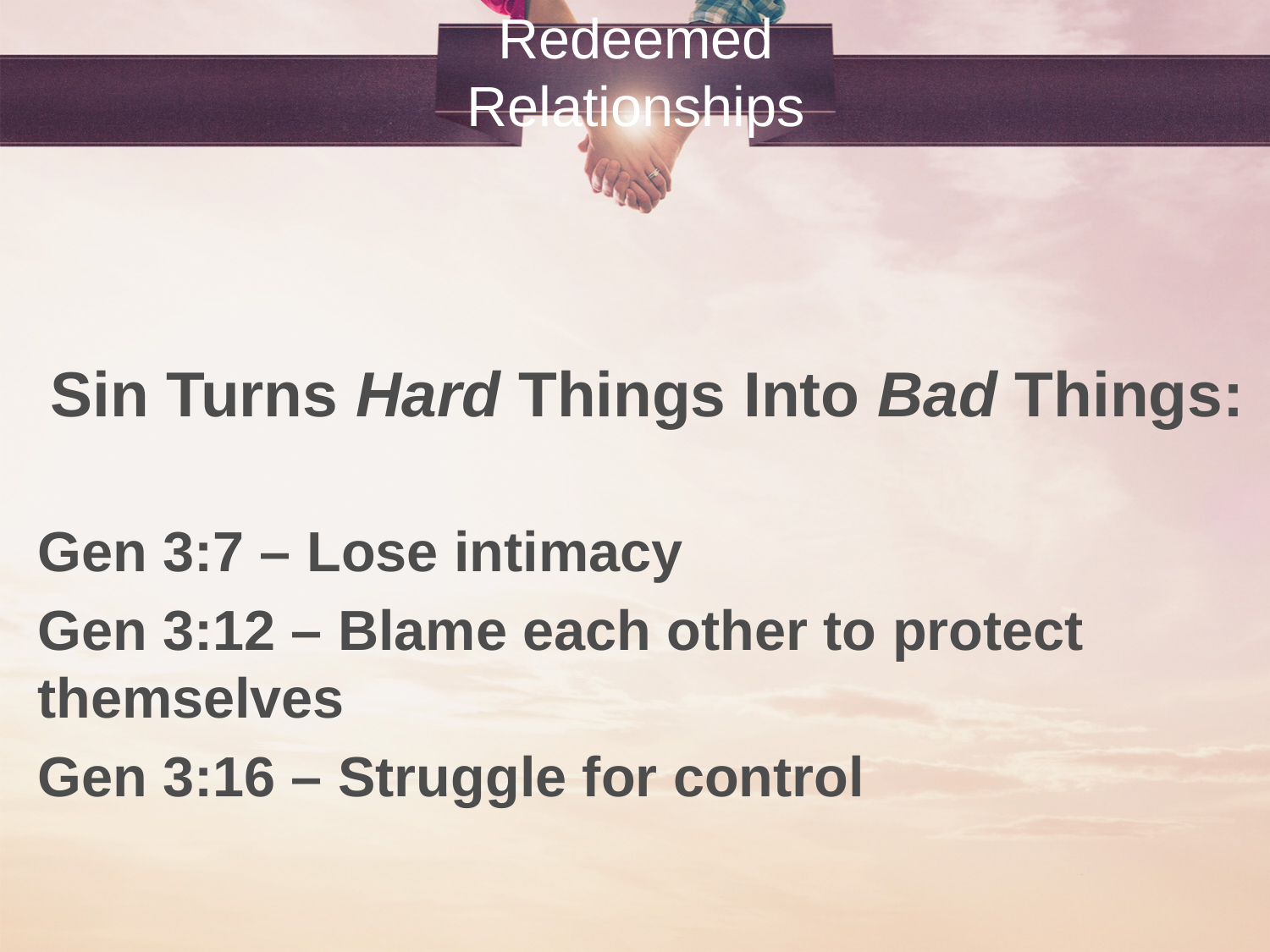

# Redeemed Relationships
Sin Turns Hard Things Into Bad Things:

Gen 3:7 – Lose intimacy
Gen 3:12 – Blame each other to protect themselves
Gen 3:16 – Struggle for control